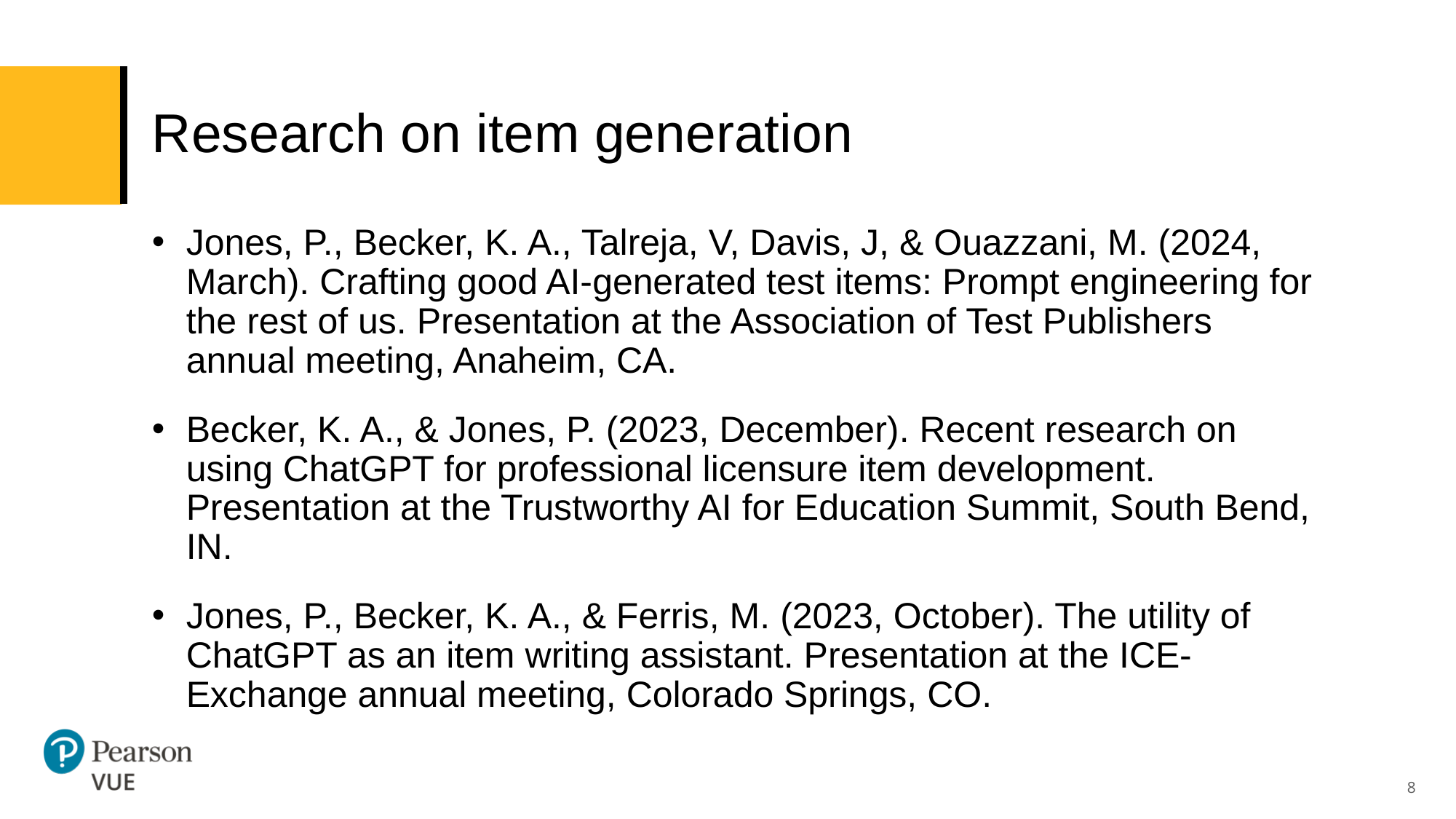

# Research on item generation
Jones, P., Becker, K. A., Talreja, V, Davis, J, & Ouazzani, M. (2024, March). Crafting good AI-generated test items: Prompt engineering for the rest of us. Presentation at the Association of Test Publishers annual meeting, Anaheim, CA.
Becker, K. A., & Jones, P. (2023, December). Recent research on using ChatGPT for professional licensure item development. Presentation at the Trustworthy AI for Education Summit, South Bend, IN.
Jones, P., Becker, K. A., & Ferris, M. (2023, October). The utility of ChatGPT as an item writing assistant. Presentation at the ICE-Exchange annual meeting, Colorado Springs, CO.

8